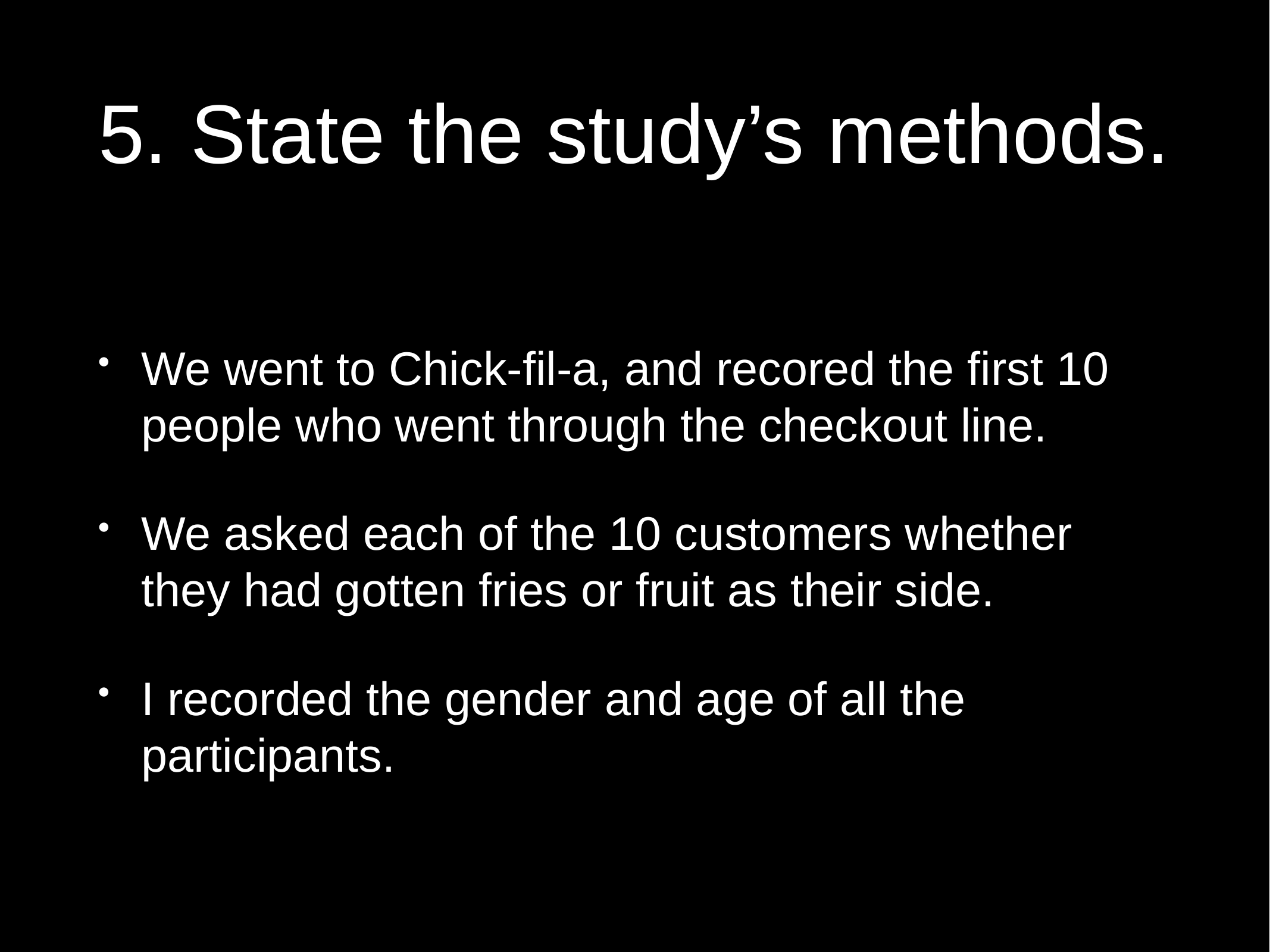

# 5. State the study’s methods.
We went to Chick-fil-a, and recored the first 10 people who went through the checkout line.
We asked each of the 10 customers whether they had gotten fries or fruit as their side.
I recorded the gender and age of all the participants.